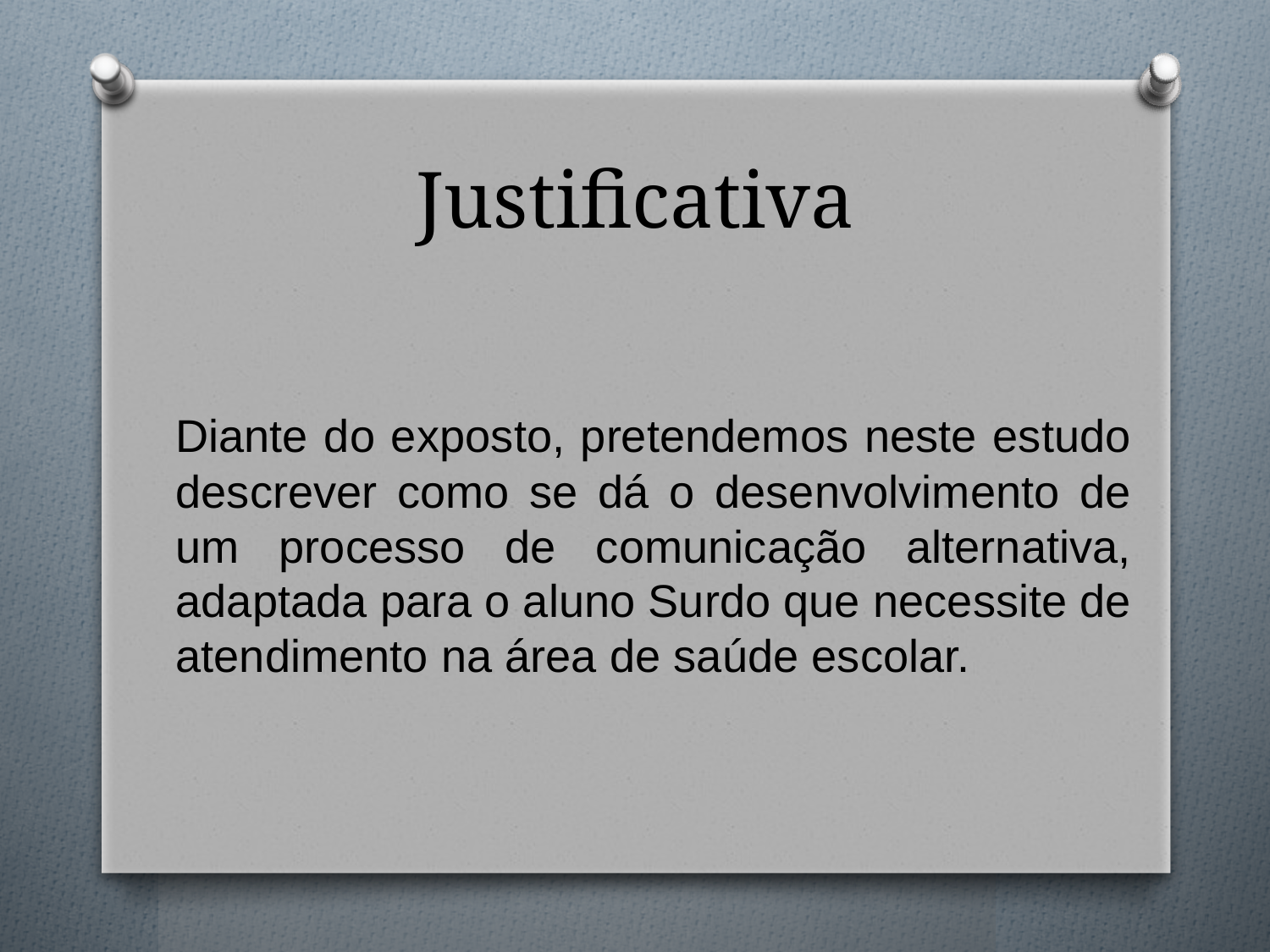

# Justificativa
	Diante do exposto, pretendemos neste estudo descrever como se dá o desenvolvimento de um processo de comunicação alternativa, adaptada para o aluno Surdo que necessite de atendimento na área de saúde escolar.